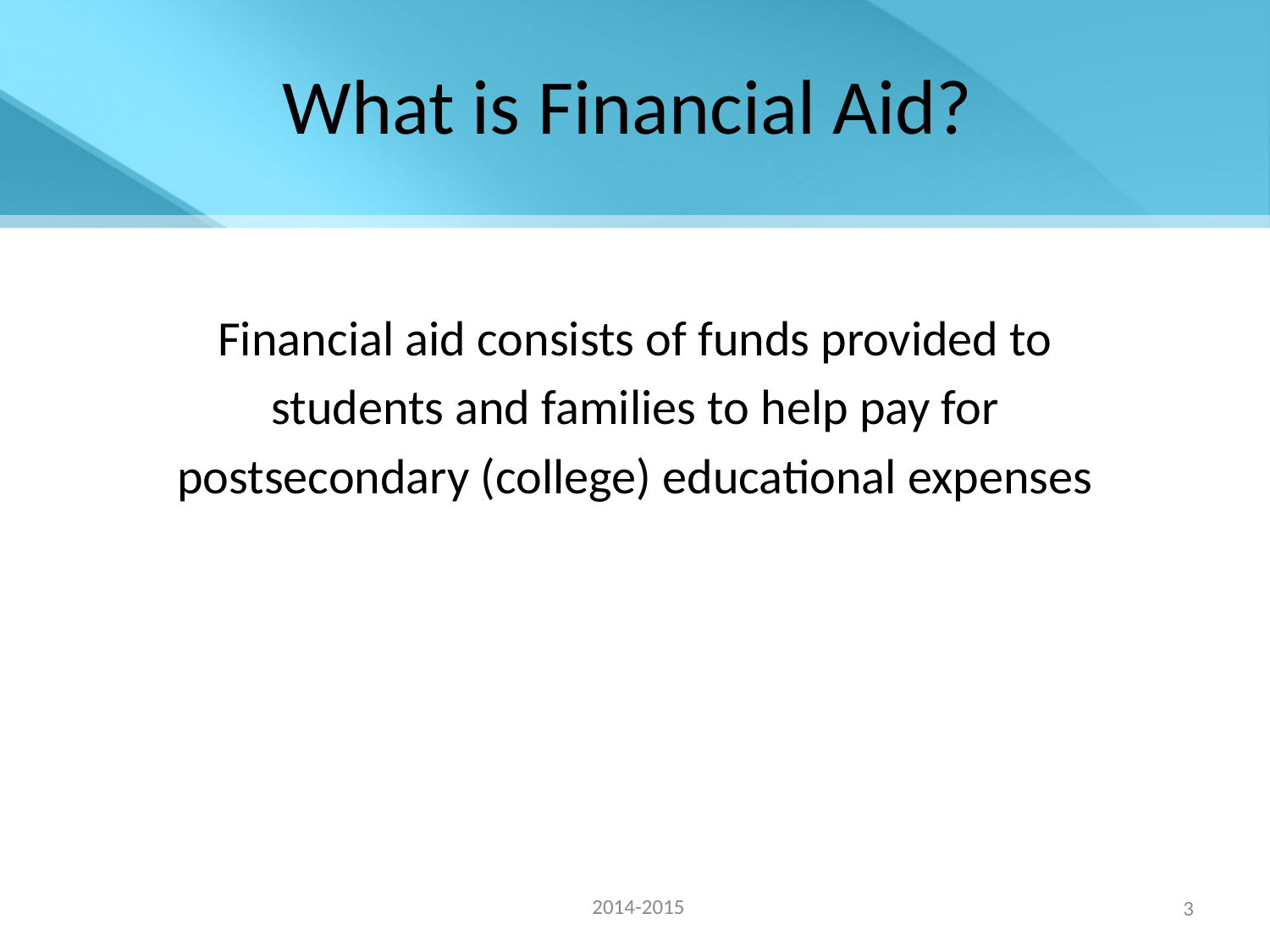

# What is Financial Aid?

Financial aid consists of funds provided to
students and families to help pay for
postsecondary (college) educational expenses
2014-2015
3